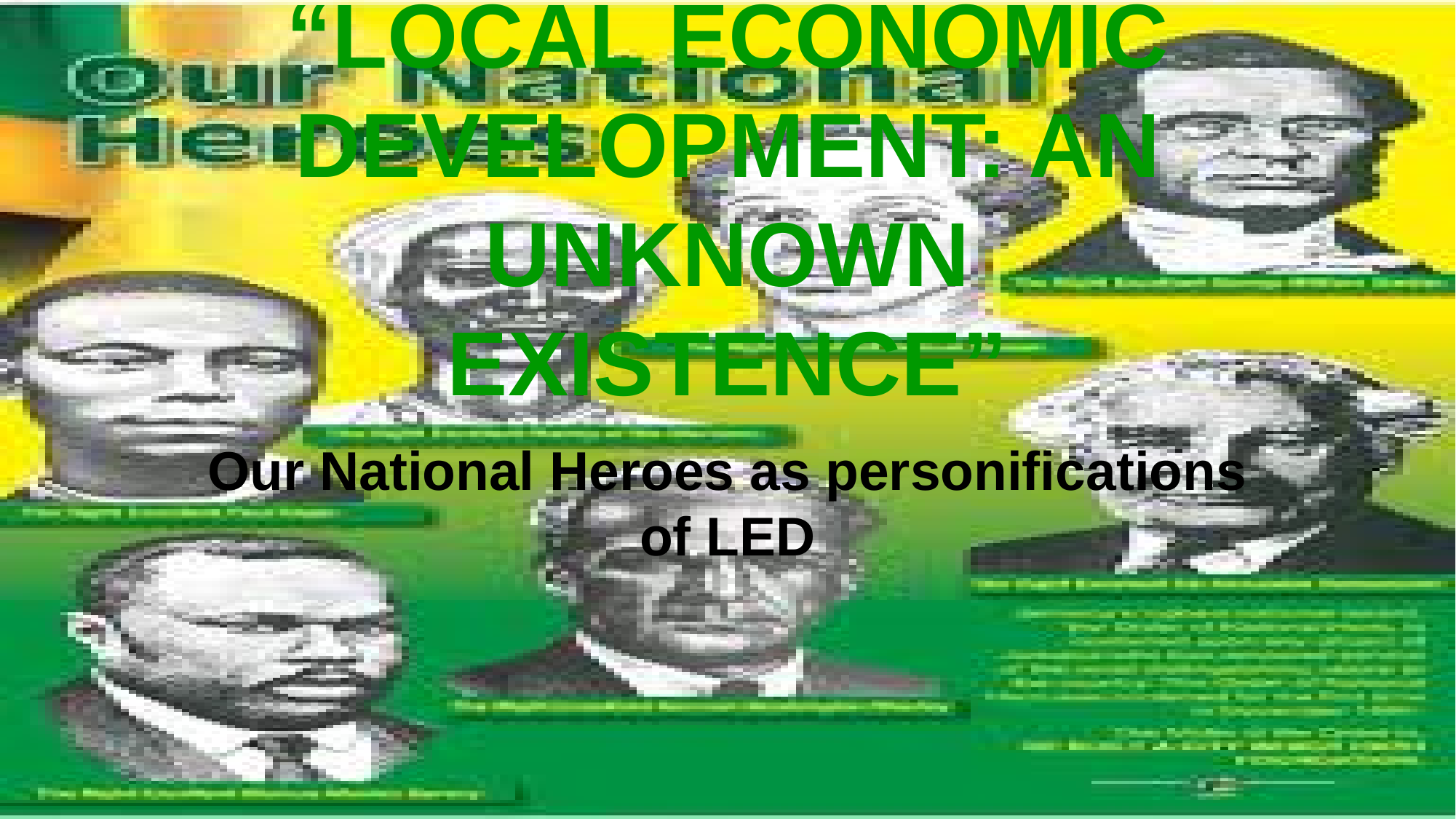

“LOCAL ECONOMIC DEVELOPMENT: AN UNKNOWN EXISTENCE”
Our National Heroes as personifications of LED